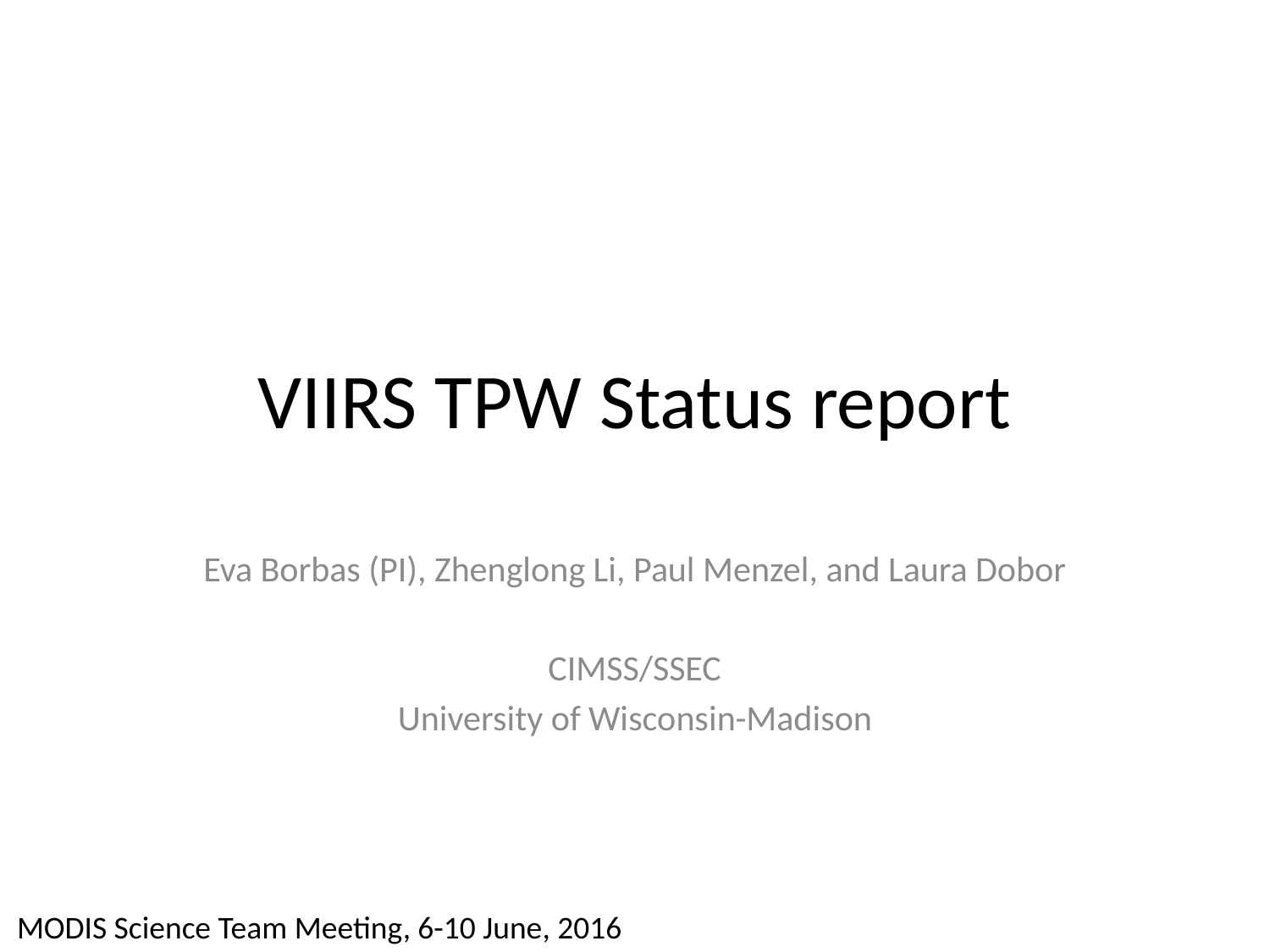

# VIIRS TPW Status report
Eva Borbas (PI), Zhenglong Li, Paul Menzel, and Laura Dobor

CIMSS/SSEC
University of Wisconsin-Madison
MODIS Science Team Meeting, 6-10 June, 2016